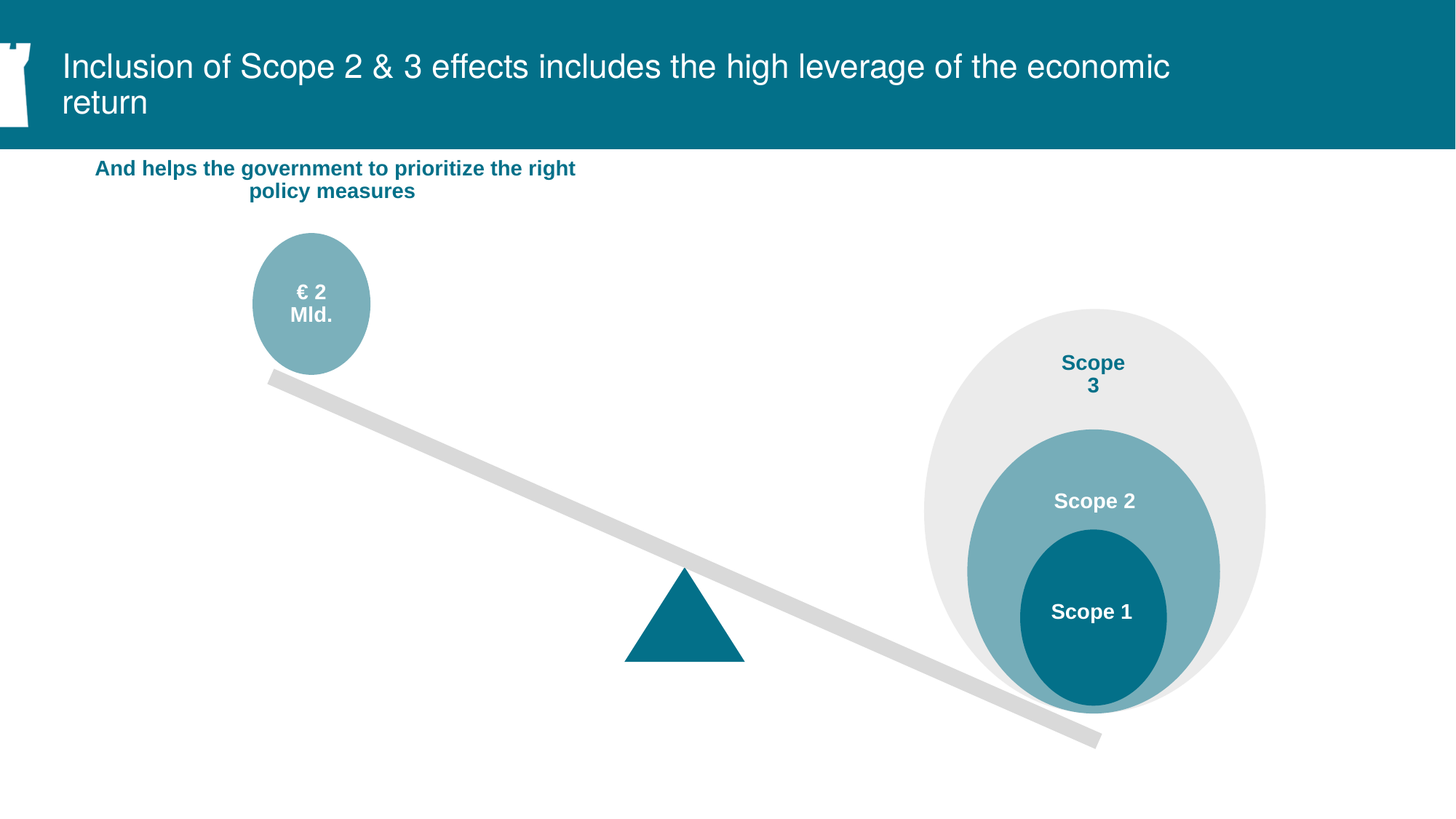

Inclusion of Scope 2 & 3 effects includes the high leverage of the economic return
And helps the government to prioritize the right policy measures

€ 2 Mld.

Scope 3

Scope 2

Scope 1